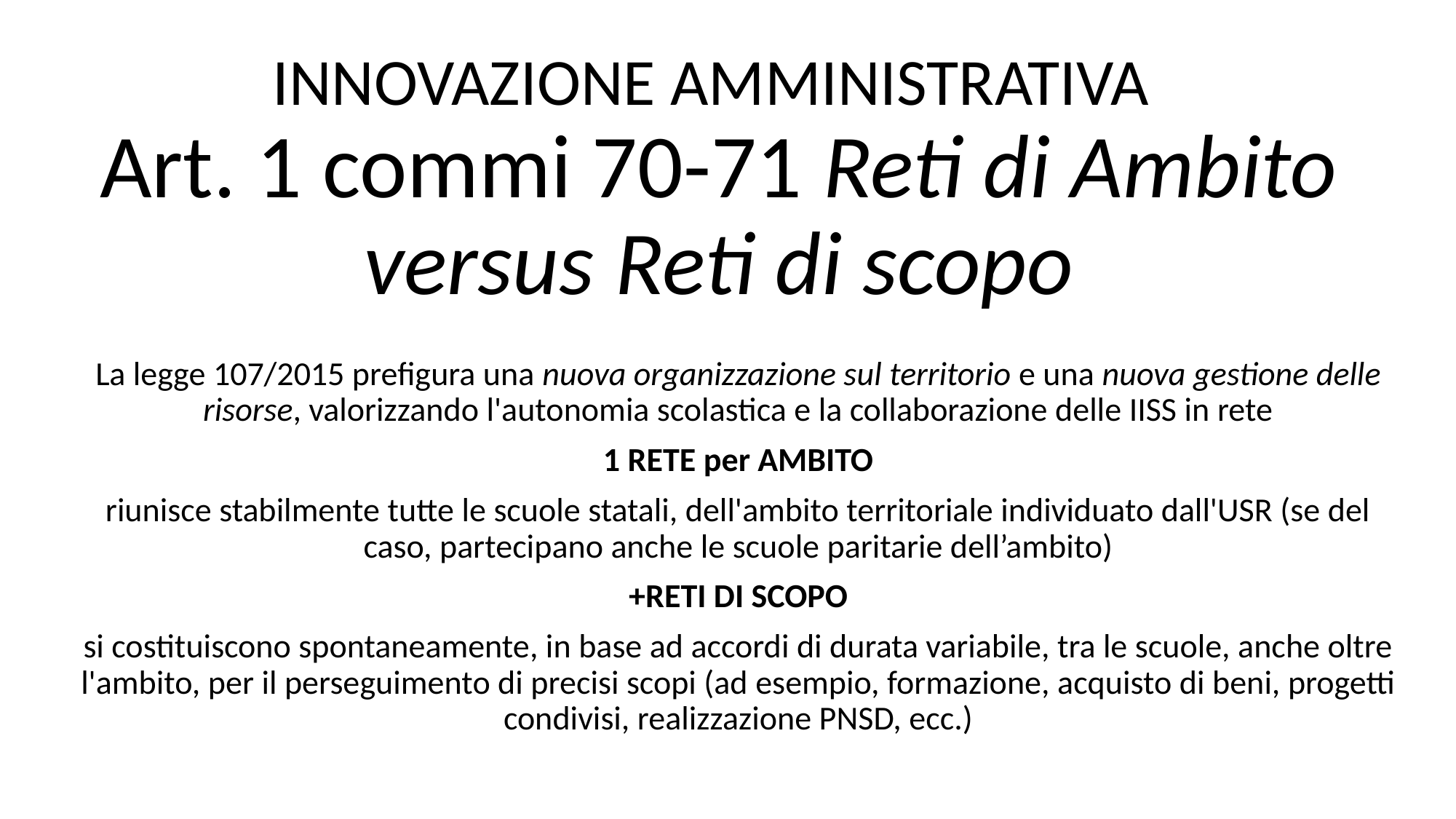

# INNOVAZIONE AMMINISTRATIVA Art. 1 commi 70-71 Reti di Ambito versus Reti di scopo
La legge 107/2015 prefigura una nuova organizzazione sul territorio e una nuova gestione delle risorse, valorizzando l'autonomia scolastica e la collaborazione delle IISS in rete
1 RETE per AMBITO
riunisce stabilmente tutte le scuole statali, dell'ambito territoriale individuato dall'USR (se del caso, partecipano anche le scuole paritarie dell’ambito)
+RETI DI SCOPO
si costituiscono spontaneamente, in base ad accordi di durata variabile, tra le scuole, anche oltre l'ambito, per il perseguimento di precisi scopi (ad esempio, formazione, acquisto di beni, progetti condivisi, realizzazione PNSD, ecc.)